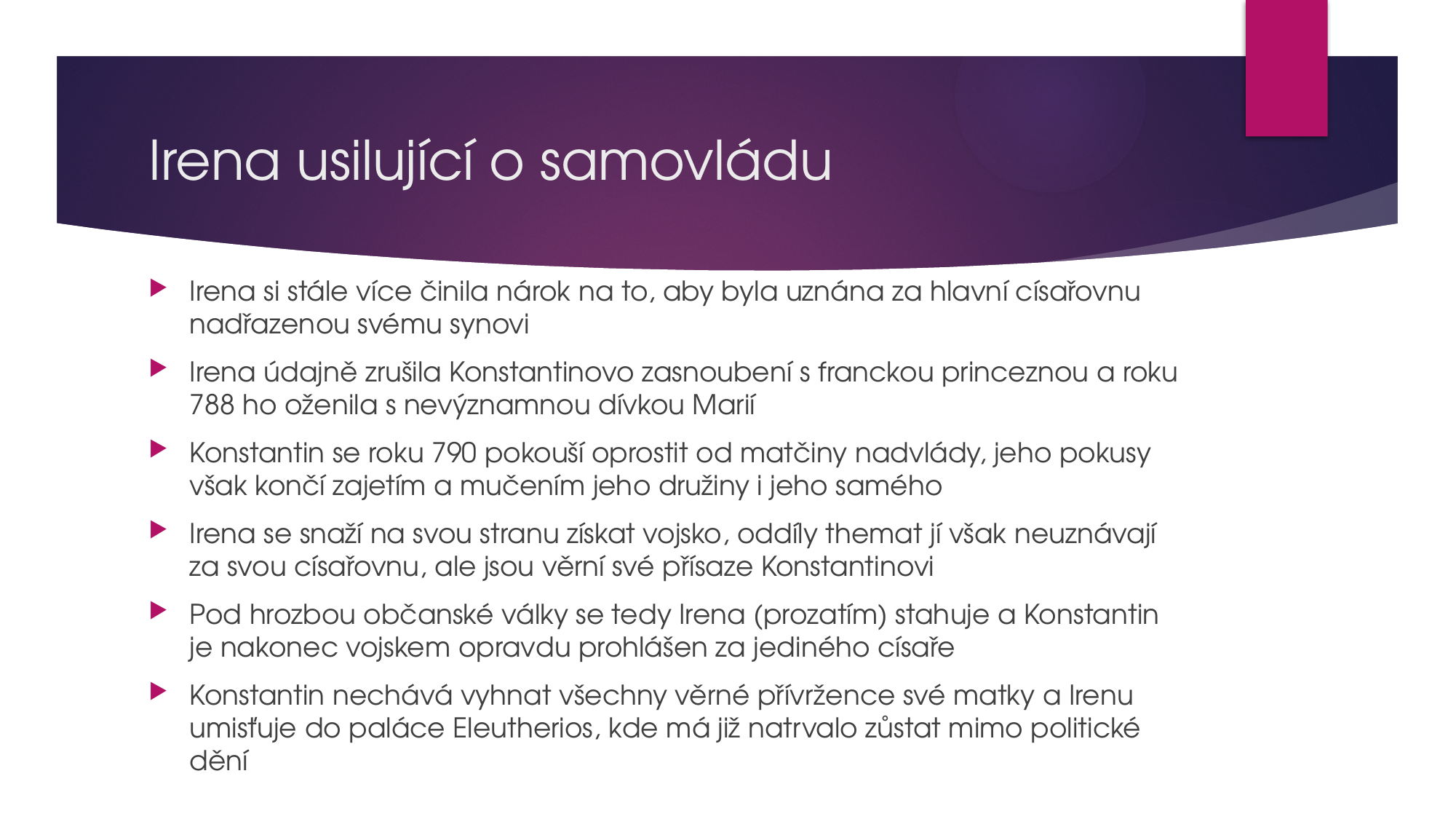

# Irena usilující o samovládu
Irena si stále více činila nárok na to, aby byla uznána za hlavní císařovnu nadřazenou svému synovi
Irena údajně zrušila Konstantinovo zasnoubení s franckou princeznou a roku 788 ho oženila s nevýznamnou dívkou Marií
Konstantin se roku 790 pokouší oprostit od matčiny nadvlády, jeho pokusy však končí zajetím a mučením jeho družiny i jeho samého
Irena se snaží na svou stranu získat vojsko, oddíly themat jí však neuznávají za svou císařovnu, ale jsou věrní své přísaze Konstantinovi
Pod hrozbou občanské války se tedy Irena (prozatím) stahuje a Konstantin je nakonec vojskem opravdu prohlášen za jediného císaře
Konstantin nechává vyhnat všechny věrné přívržence své matky a Irenu umisťuje do paláce Eleutherios, kde má již natrvalo zůstat mimo politické dění